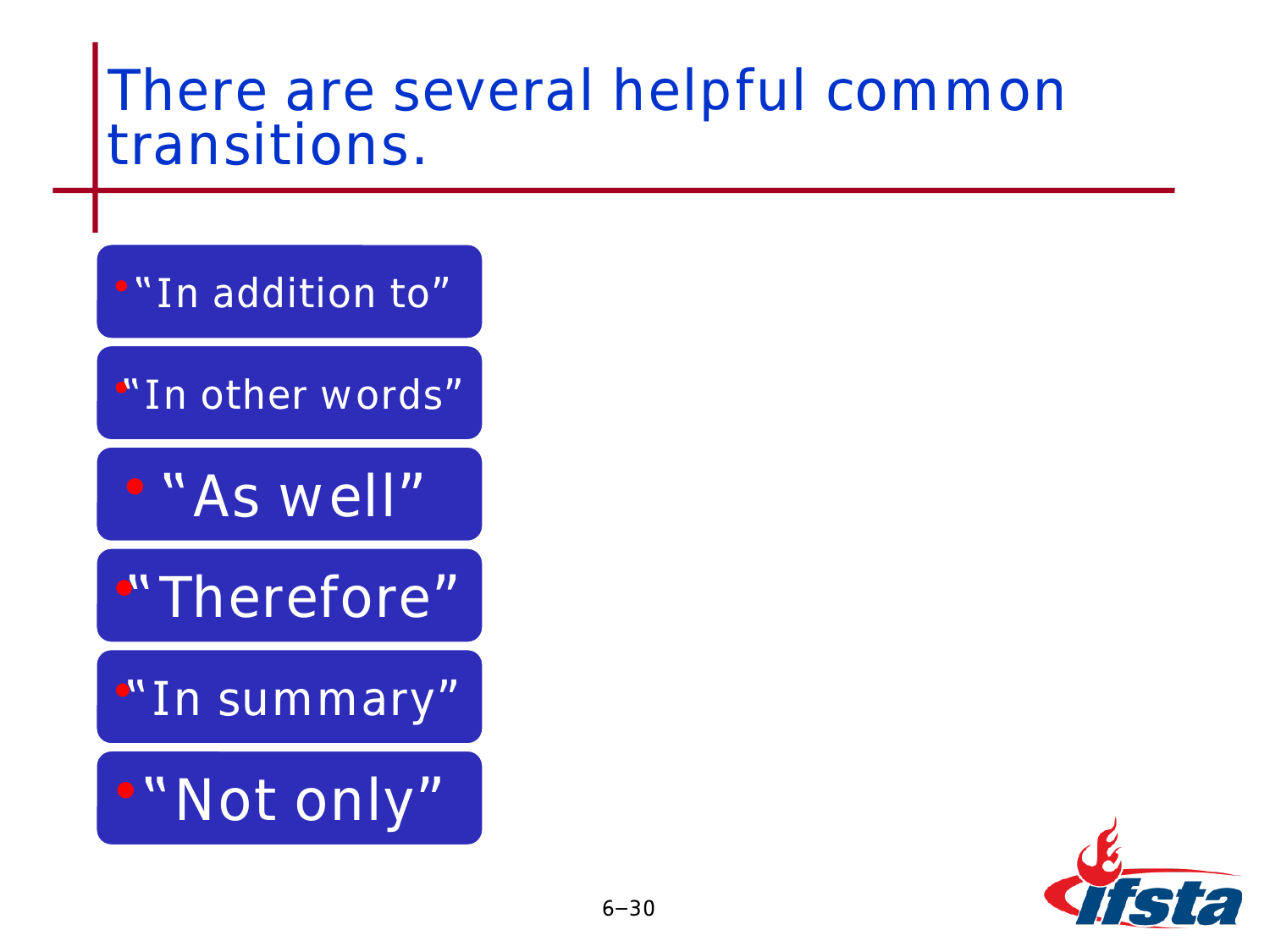

# There are several helpful common transitions.
“In addition to”
“In other words”
“As well”
“Therefore”
“In summary”
“Not only”
6–30